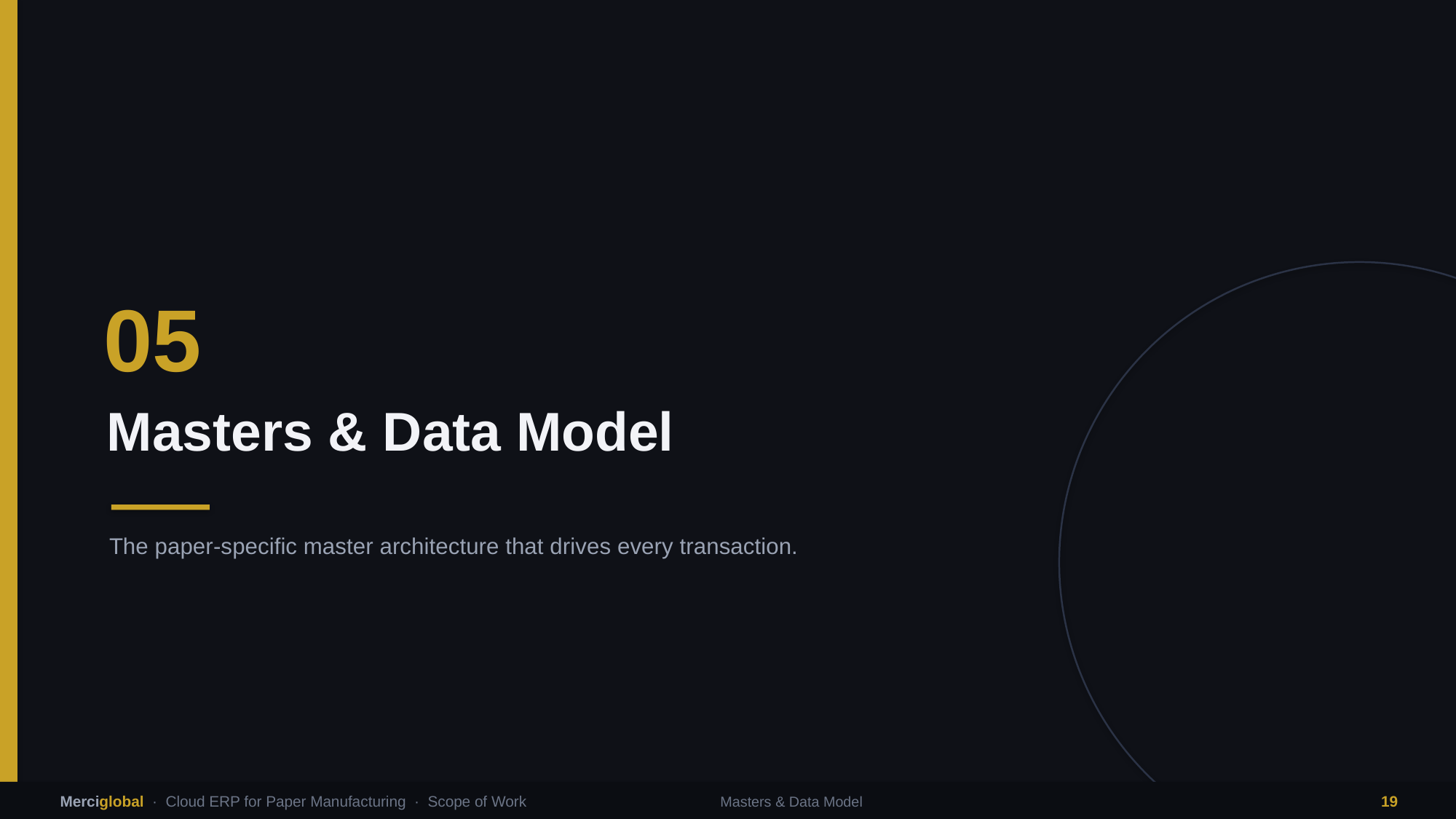

05
Masters & Data Model

The paper-specific master architecture that drives every transaction.

Merciglobal  ·  Cloud ERP for Paper Manufacturing  ·  Scope of Work
Masters & Data Model
19